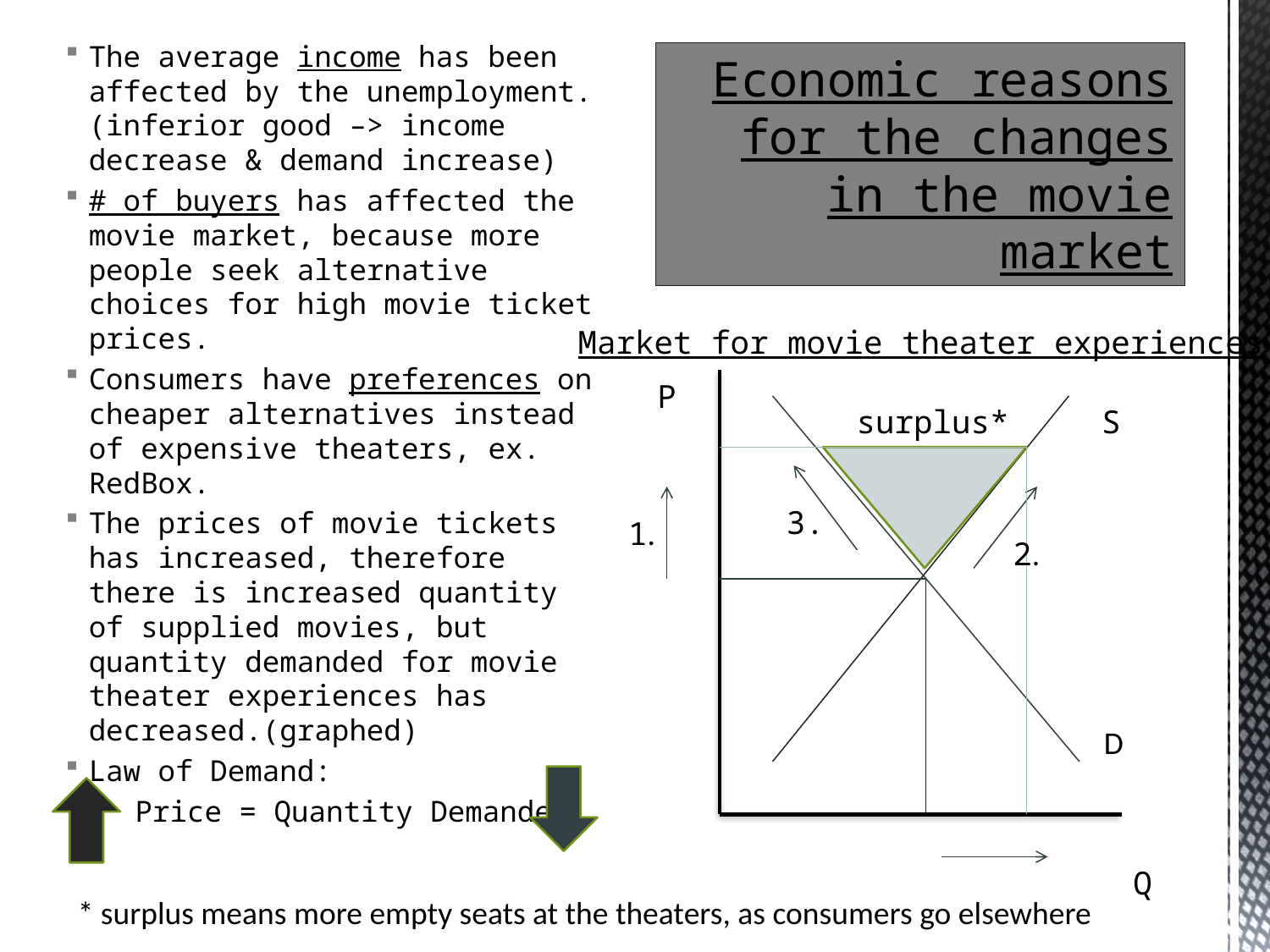

The average income has been affected by the unemployment. (inferior good –> income decrease & demand increase)
# of buyers has affected the movie market, because more people seek alternative choices for high movie ticket prices.
Consumers have preferences on cheaper alternatives instead of expensive theaters, ex. RedBox.
The prices of movie tickets has increased, therefore there is increased quantity of supplied movies, but quantity demanded for movie theater experiences has decreased.(graphed)
Law of Demand:
    Price = Quantity Demanded
# Economic reasons for the changes in the movie market
Market for movie theater experiences
P
surplus*
S

3.
1.
2.
D

Q
* surplus means more empty seats at the theaters, as consumers go elsewhere